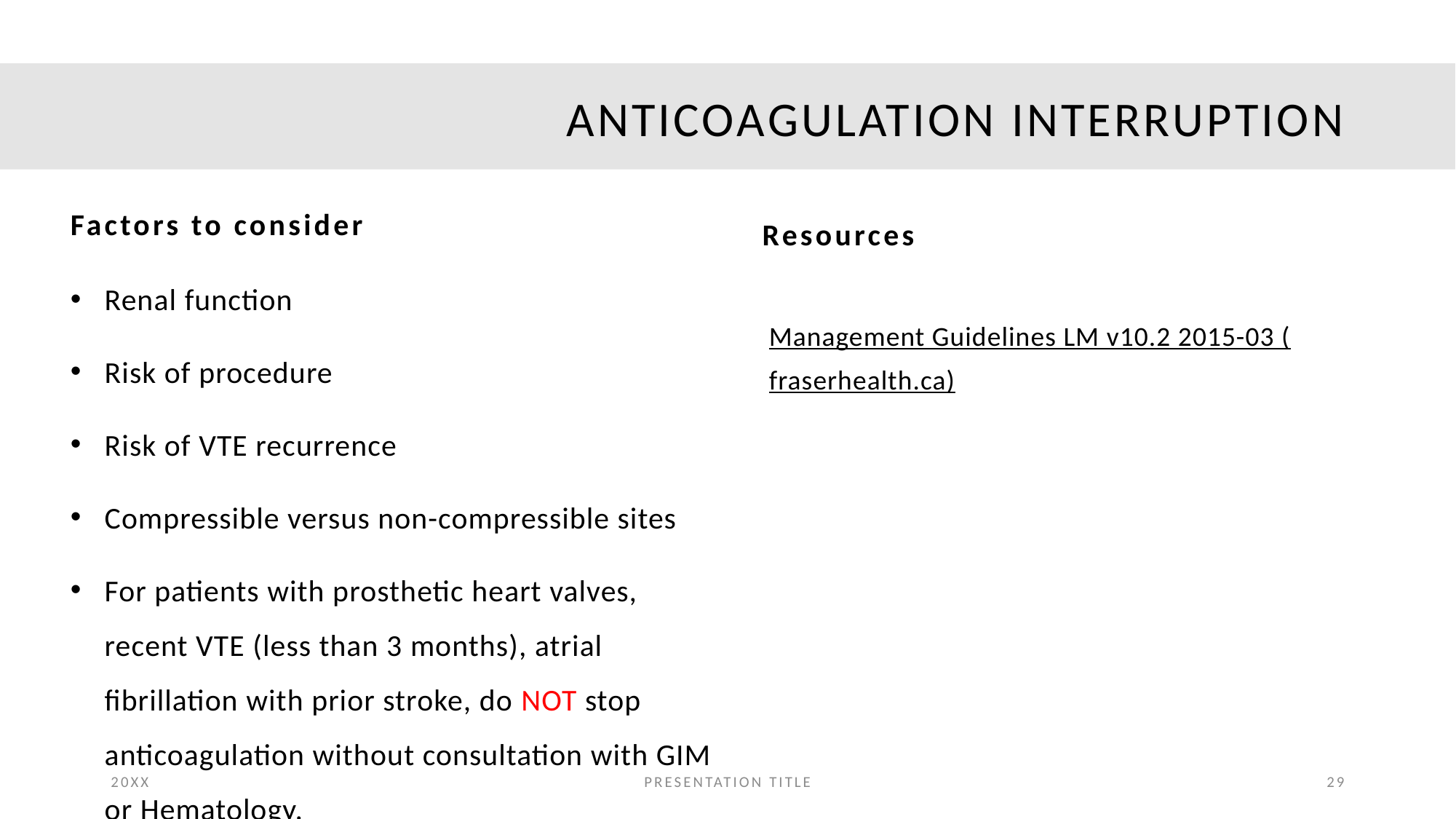

# Anticoagulation Interruption
Factors to consider
Resources
Renal function
Risk of procedure
Risk of VTE recurrence
Compressible versus non-compressible sites
For patients with prosthetic heart valves, recent VTE (less than 3 months), atrial fibrillation with prior stroke, do NOT stop anticoagulation without consultation with GIM or Hematology.
Management Guidelines LM v10.2 2015-03 (fraserhealth.ca)
20XX
PRESENTATION TITLE
29